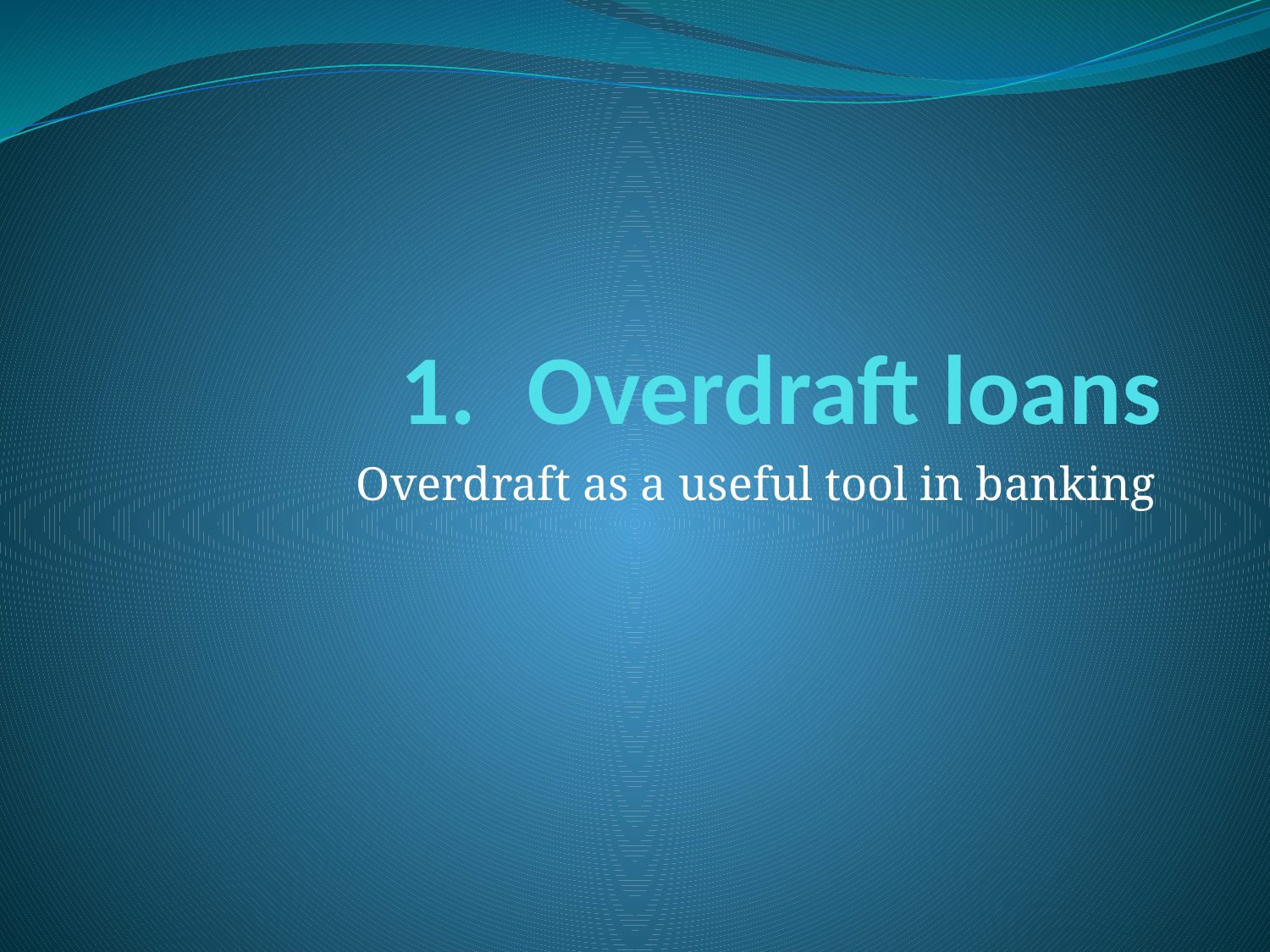

# 1.	Overdraft loans
Overdraft as a useful tool in banking